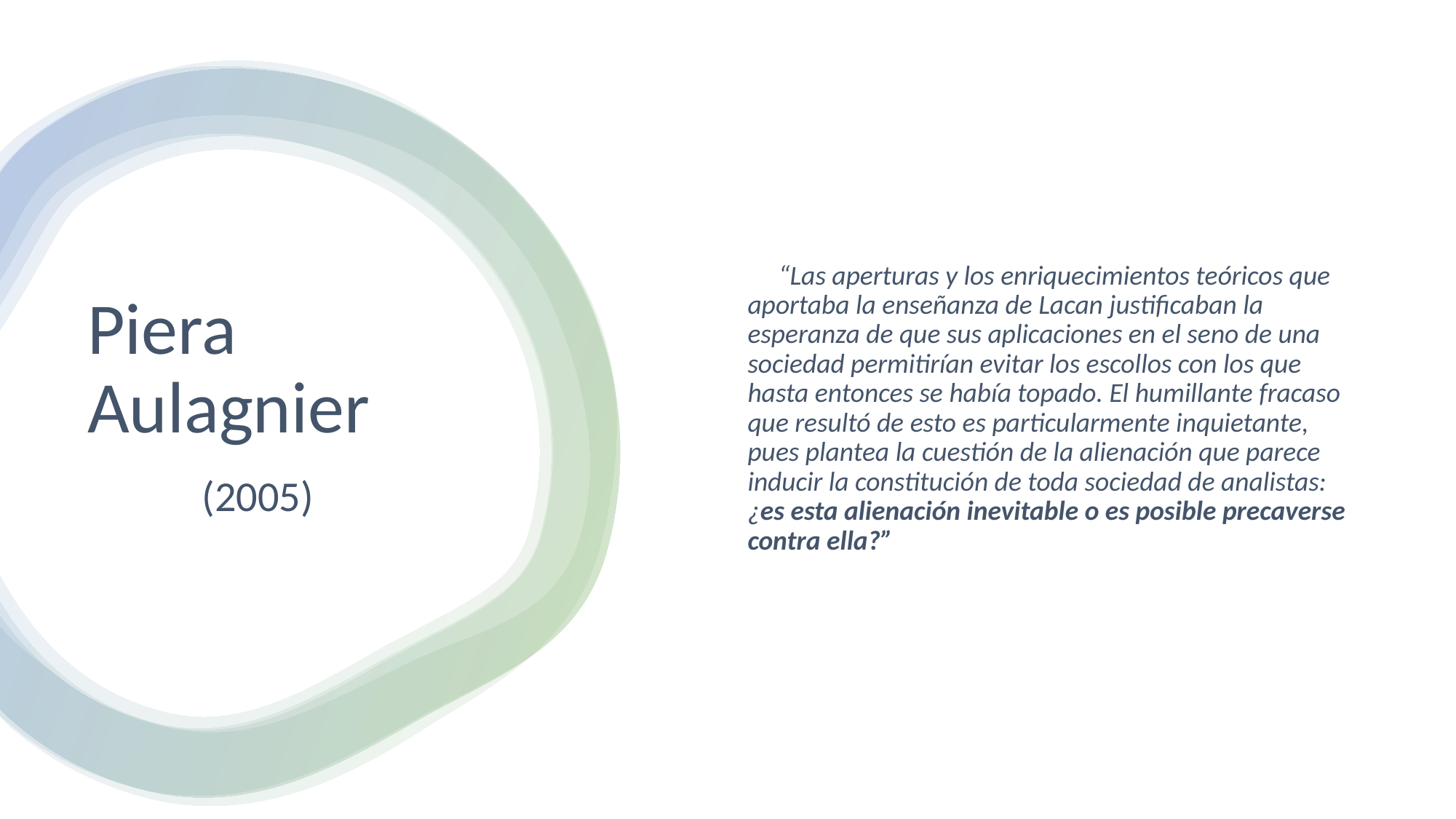

“Las aperturas y los enriquecimientos teóricos que aportaba la enseñanza de Lacan justificaban la esperanza de que sus aplicaciones en el seno de una sociedad permitirían evitar los escollos con los que hasta entonces se había topado. El humillante fracaso que resultó de esto es particularmente inquietante, pues plantea la cuestión de la alienación que parece inducir la constitución de toda sociedad de analistas: ¿es esta alienación inevitable o es posible precaverse contra ella?”
# Piera Aulagnier                 (2005)